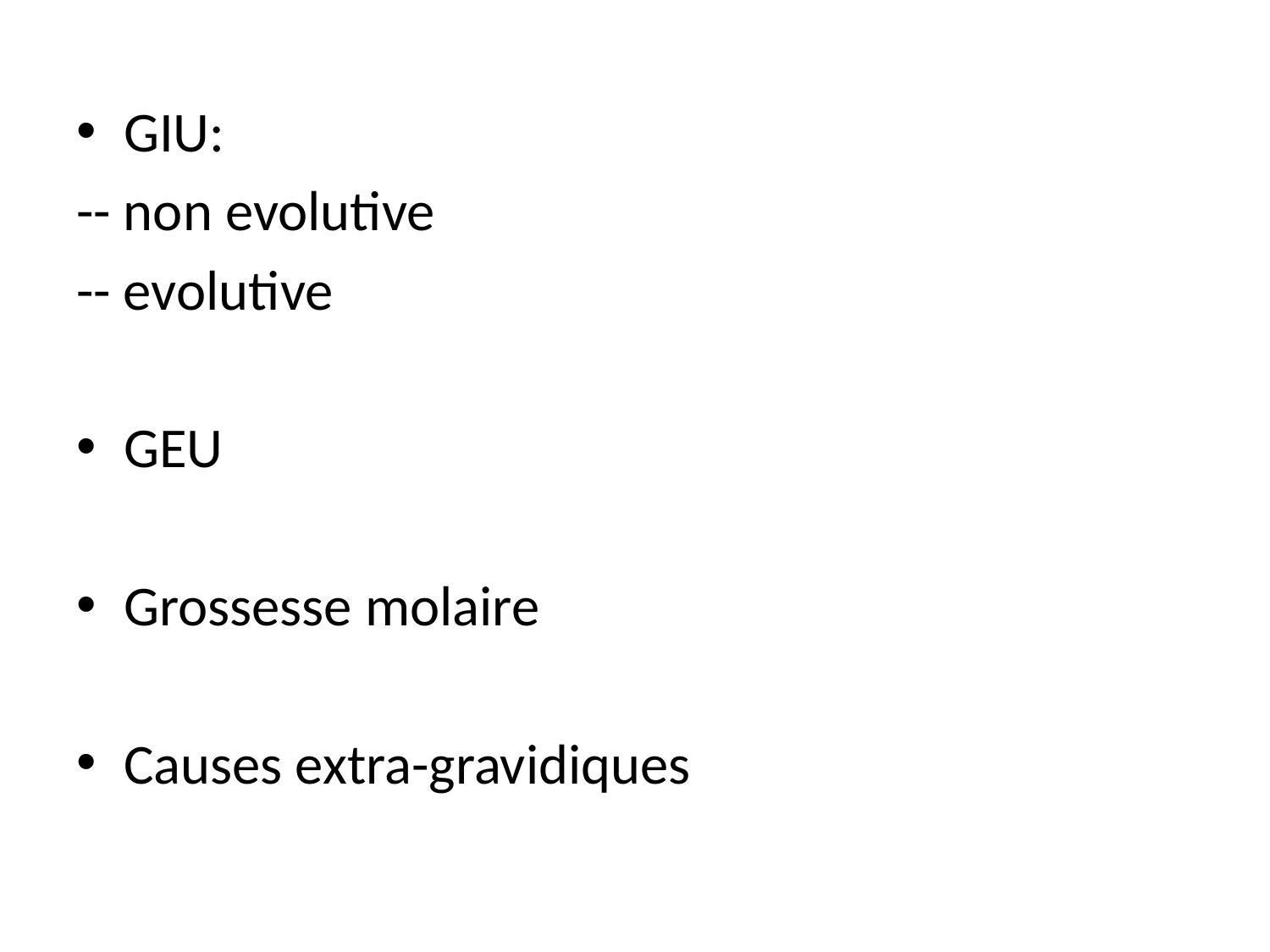

GIU:
-- non evolutive
-- evolutive

GEU

Grossesse molaire

Causes extra-gravidiques